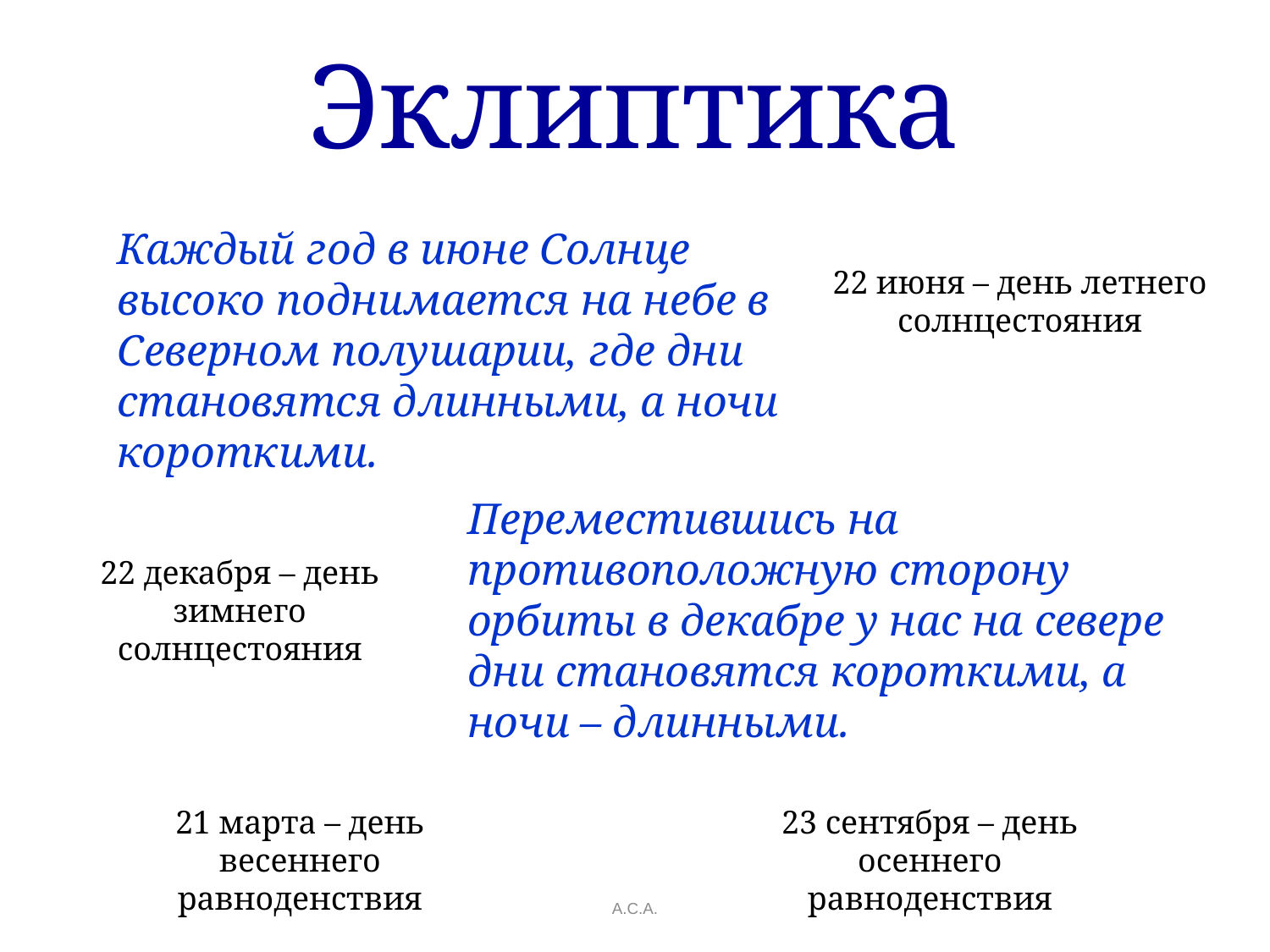

Эклиптика
Каждый год в июне Солнце высоко поднимается на небе в Северном полушарии, где дни становятся длинными, а ночи короткими.

22 июня – день летнего солнцестояния
Переместившись на противоположную сторону орбиты в декабре у нас на севере дни становятся короткими, а ночи – длинными.
22 декабря – день зимнего солнцестояния
21 марта – день весеннего равноденствия
23 сентября – день осеннего равноденствия
А.С.А.